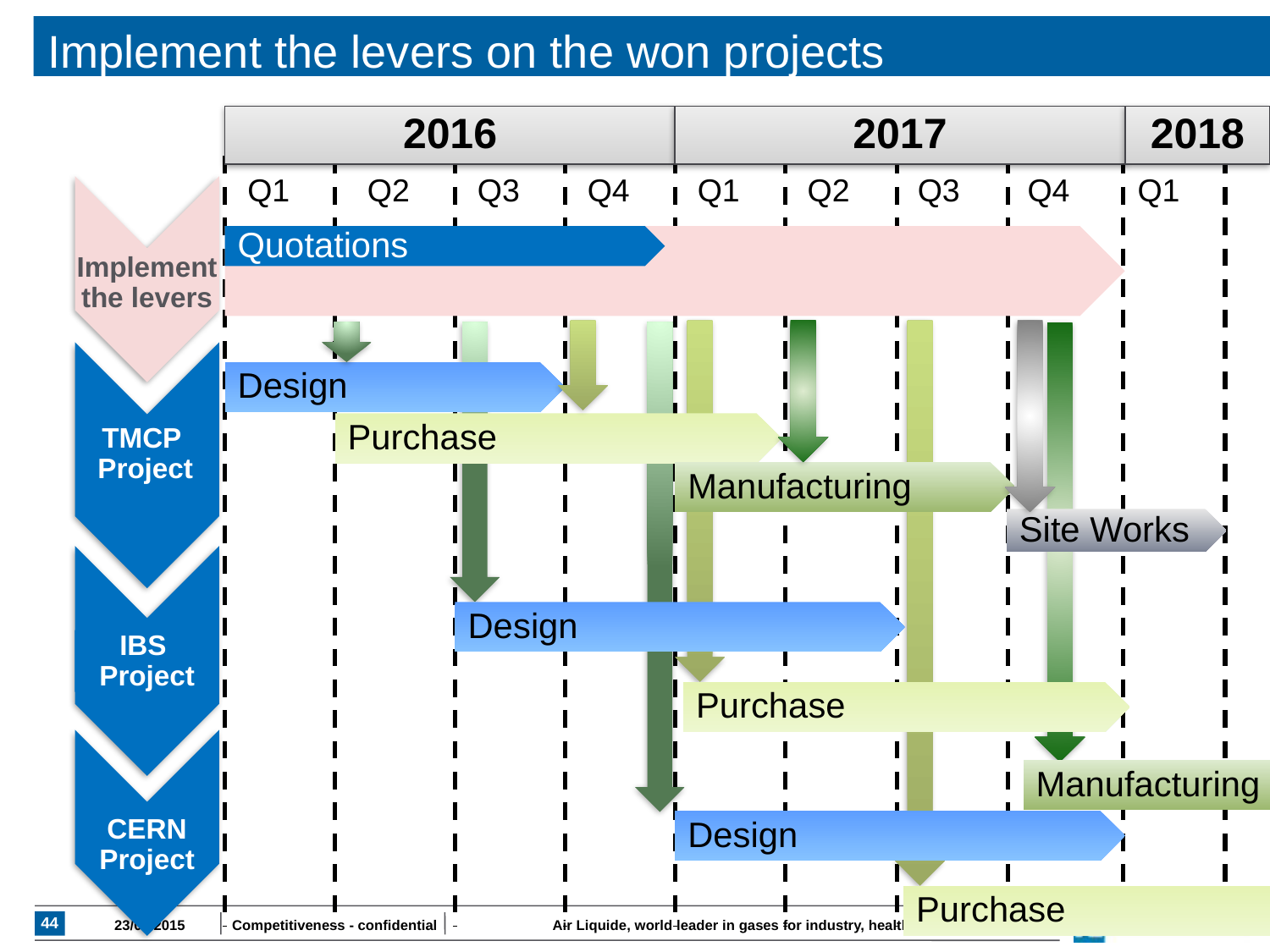

# Implement the levers on the won projects
2016
2017
2018
Q1
Q2
Q3
Q4
Q1
Q2
Q3
Q4
Q1

Implement the levers

Quotations

Design
Purchase
Manufacturing
Site Works

Design
Purchase
Manufacturing

Design
Purchase

TMCP
Project

IBS
Project

CERN
Project